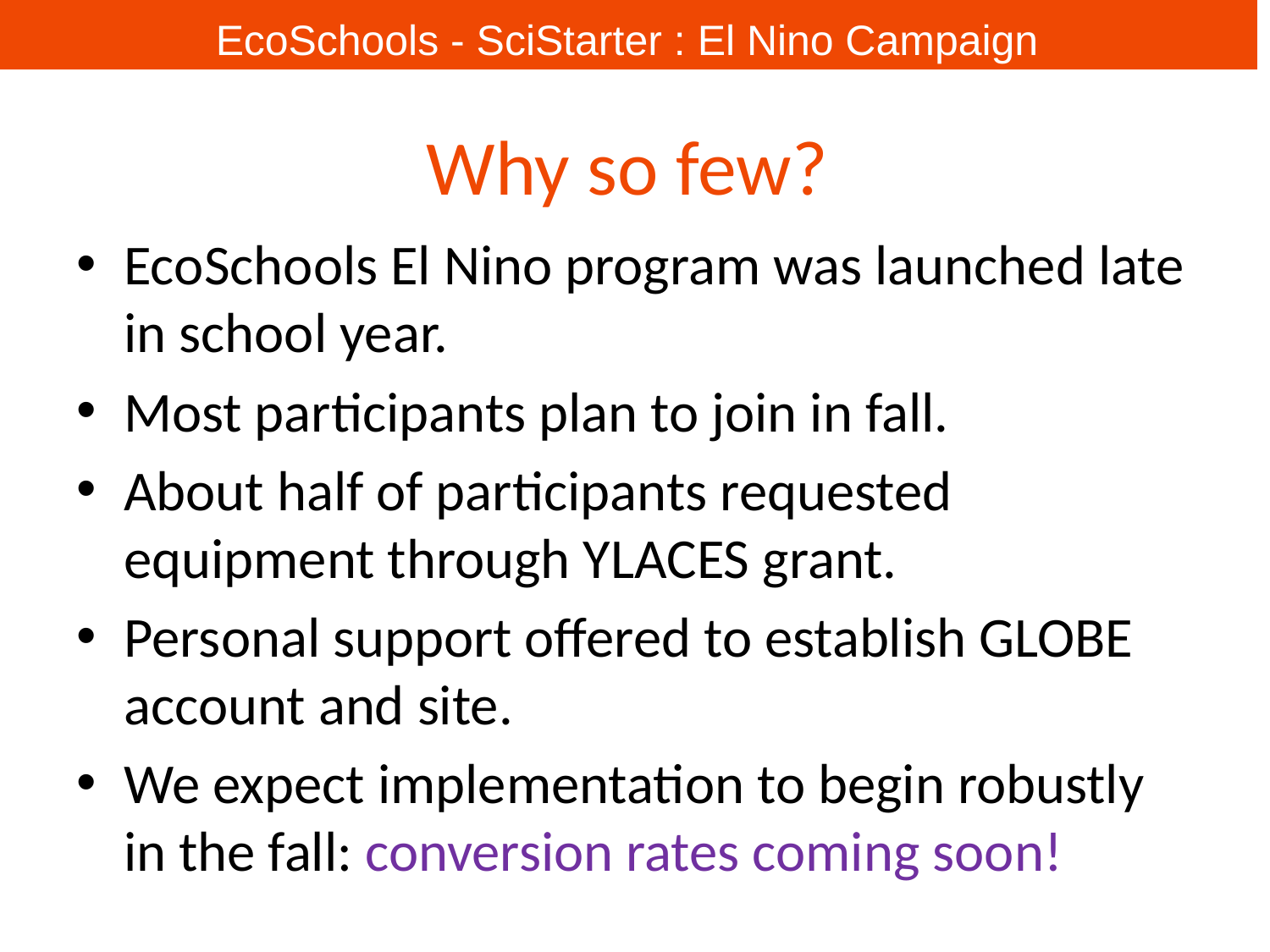

EcoSchools - SciStarter : El Nino Campaign

# Why so few?
EcoSchools El Nino program was launched late in school year.
Most participants plan to join in fall.
About half of participants requested equipment through YLACES grant.
Personal support offered to establish GLOBE account and site.
We expect implementation to begin robustly in the fall: conversion rates coming soon!